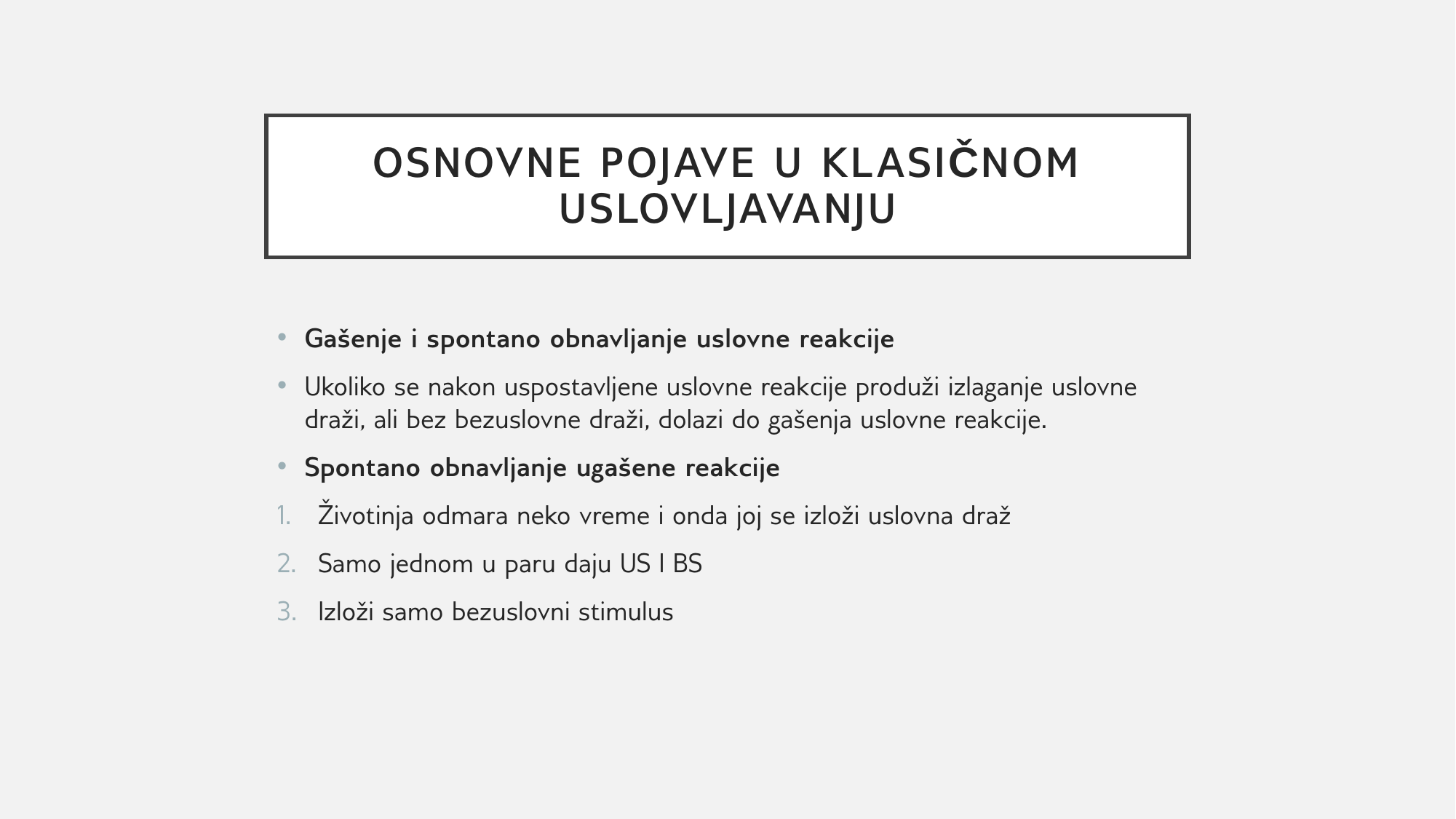

# Osnovne pojave u klasičnom uslovljavanju
Gašenje i spontano obnavljanje uslovne reakcije
Ukoliko se nakon uspostavljene uslovne reakcije produži izlaganje uslovne draži, ali bez bezuslovne draži, dolazi do gašenja uslovne reakcije.
Spontano obnavljanje ugašene reakcije
Životinja odmara neko vreme i onda joj se izloži uslovna draž
Samo jednom u paru daju US I BS
Izloži samo bezuslovni stimulus